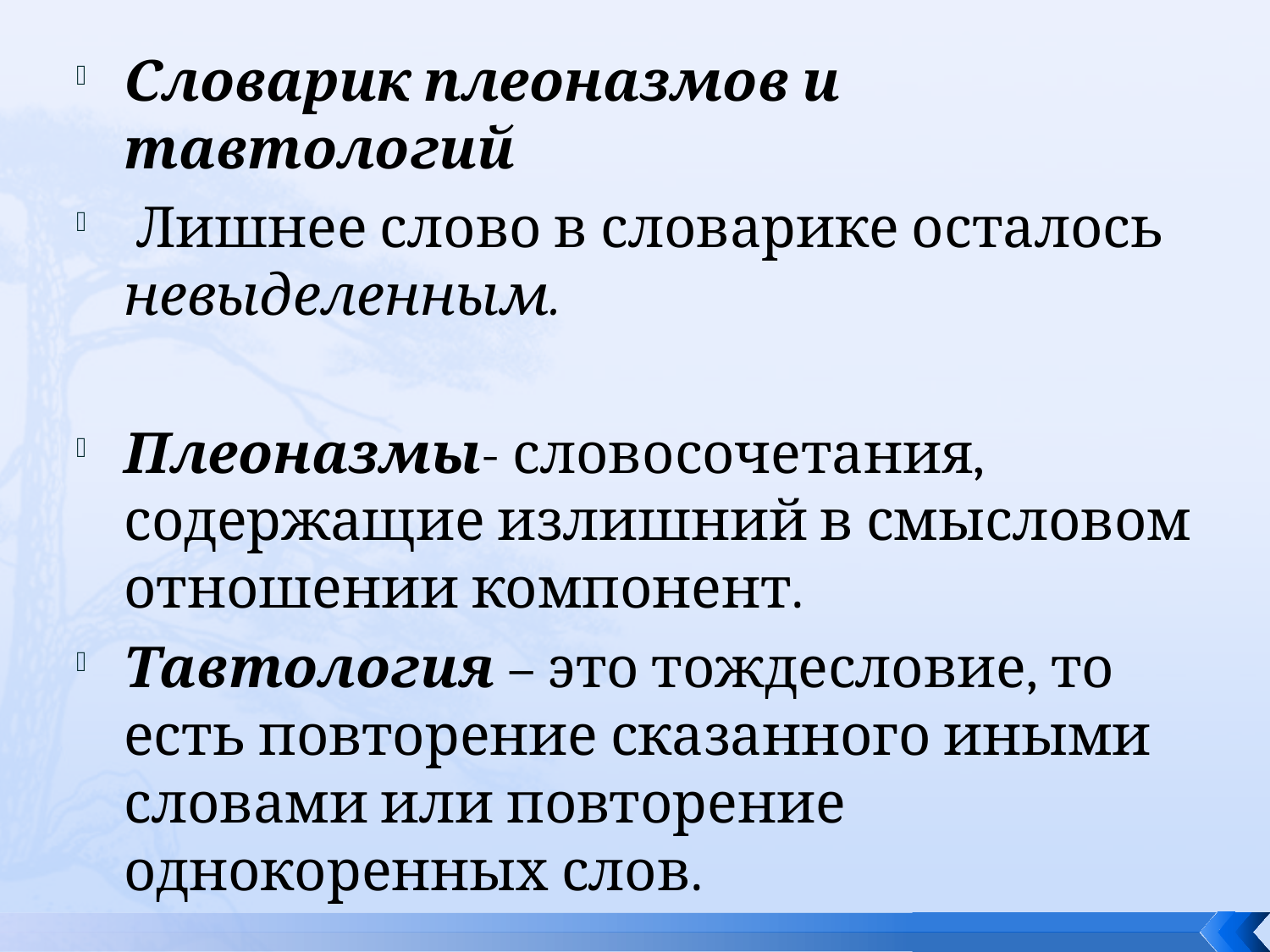

# Словарик плеоназмов и тавтологий
 Лишнее слово в словарике осталось невыделенным.

Плеоназмы- словосочетания, содержащие излишний в смысловом отношении компонент.
Тавтология – это тождесловие, то есть повторение сказанного иными словами или повторение однокоренных слов.